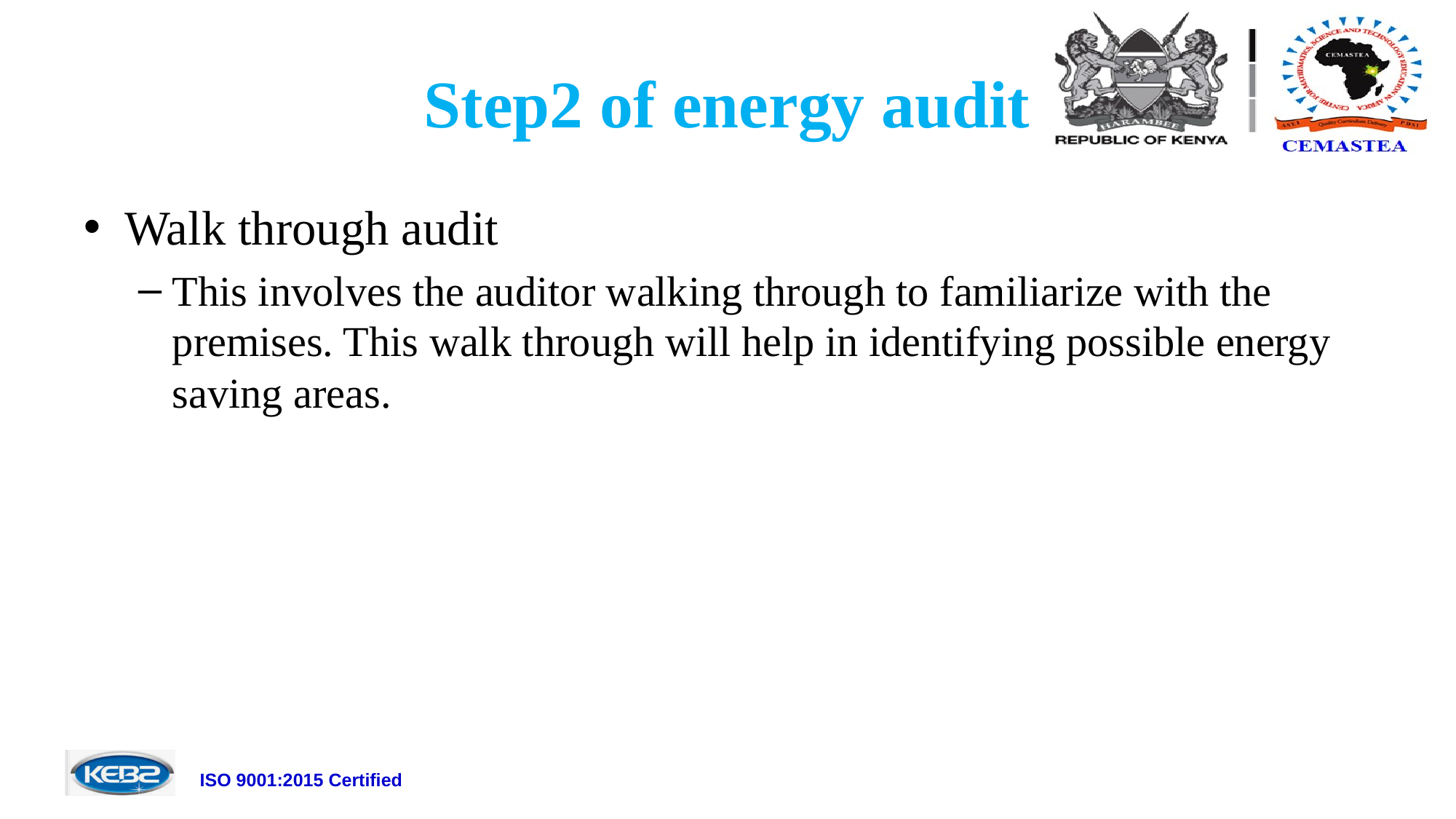

# Step2 of energy audit
Walk through audit
This involves the auditor walking through to familiarize with the premises. This walk through will help in identifying possible energy saving areas.